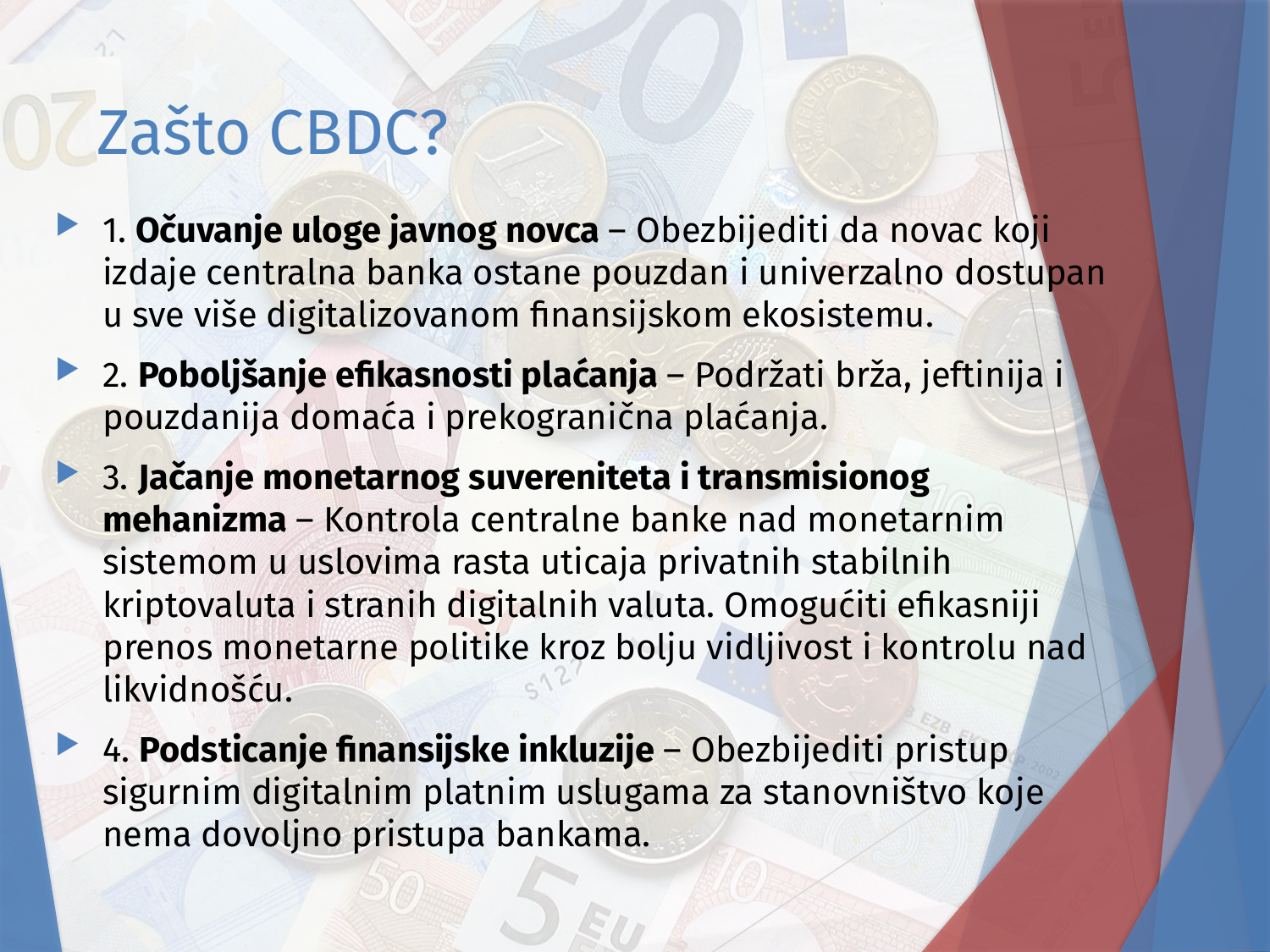

# Zašto CBDC?
1. Očuvanje uloge javnog novca – Obezbijediti da novac koji izdaje centralna banka ostane pouzdan i univerzalno dostupan u sve više digitalizovanom finansijskom ekosistemu.
2. Poboljšanje efikasnosti plaćanja – Podržati brža, jeftinija i pouzdanija domaća i prekogranična plaćanja.
3. Jačanje monetarnog suvereniteta i transmisionog mehanizma – Kontrola centralne banke nad monetarnim sistemom u uslovima rasta uticaja privatnih stabilnih kriptovaluta i stranih digitalnih valuta. Omogućiti efikasniji prenos monetarne politike kroz bolju vidljivost i kontrolu nad likvidnošću.
4. Podsticanje finansijske inkluzije – Obezbijediti pristup sigurnim digitalnim platnim uslugama za stanovništvo koje nema dovoljno pristupa bankama.